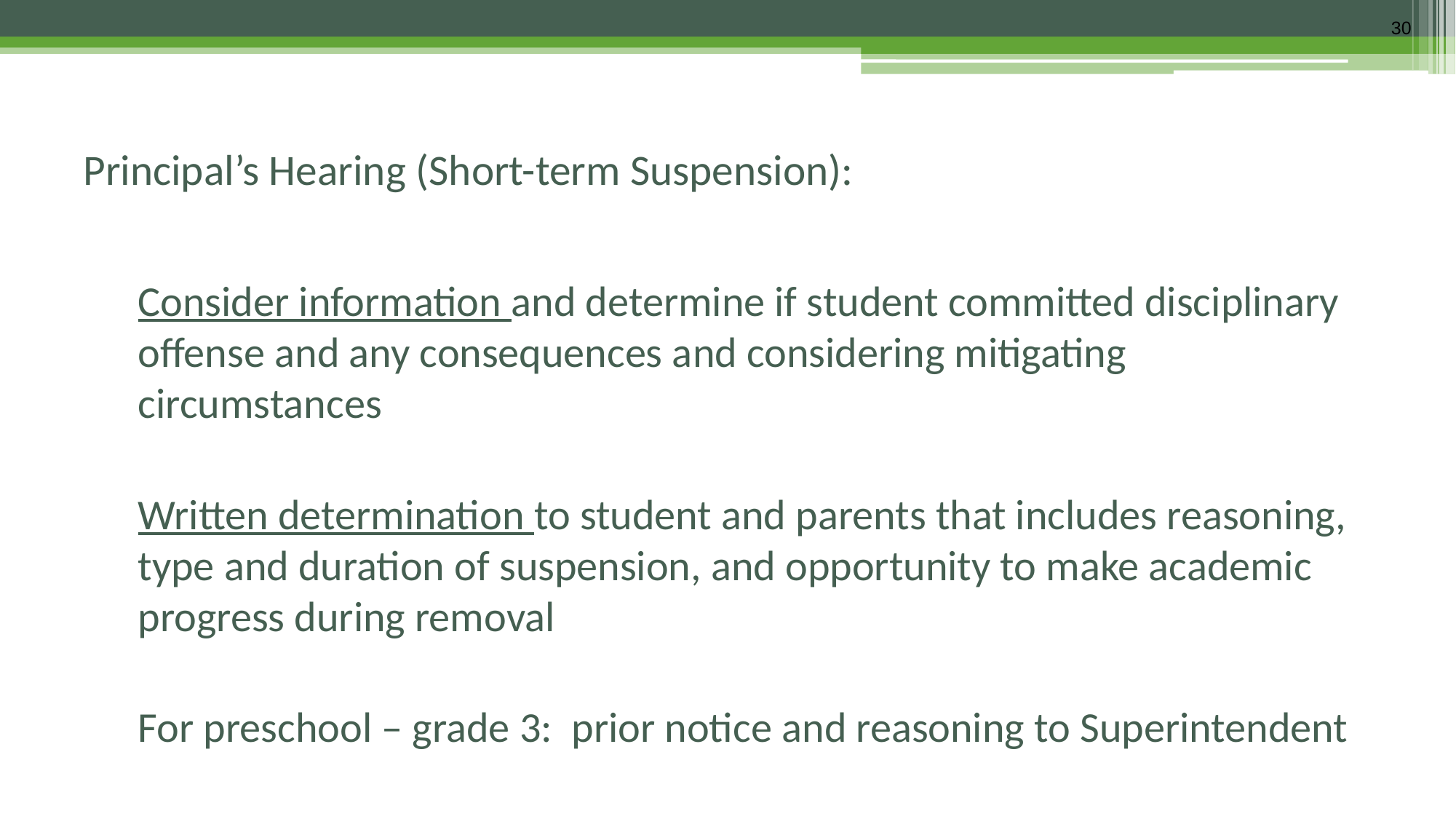

30
# Principal’s Hearing (Short-term Suspension):
Consider information and determine if student committed disciplinary offense and any consequences and considering mitigating circumstances

Written determination to student and parents that includes reasoning, type and duration of suspension, and opportunity to make academic progress during removal

For preschool – grade 3:  prior notice and reasoning to Superintendent